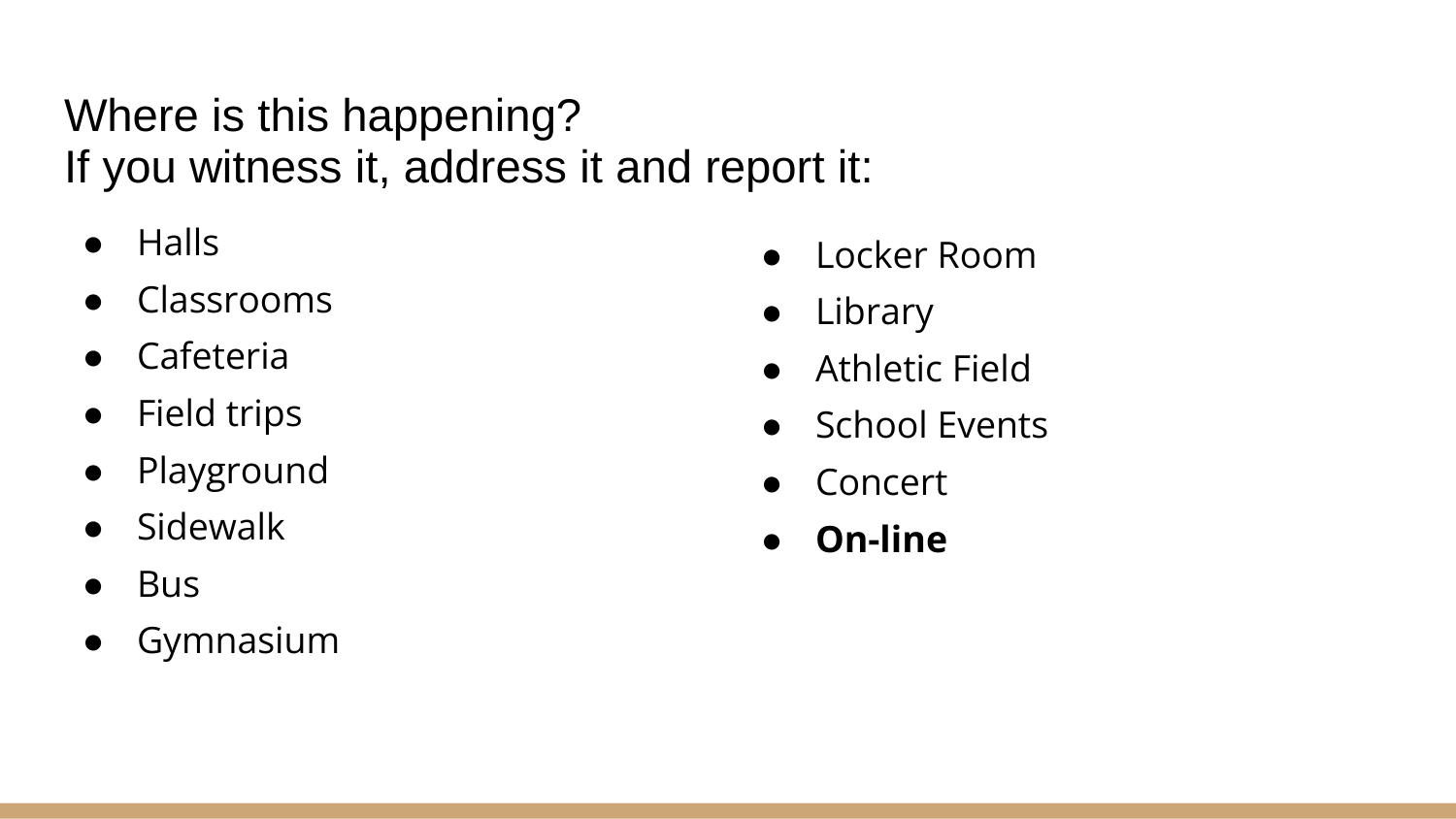

# Where is this happening?
If you witness it, address it and report it:
Halls
Classrooms
Cafeteria
Field trips
Playground
Sidewalk
Bus
Gymnasium
Locker Room
Library
Athletic Field
School Events
Concert
On-line